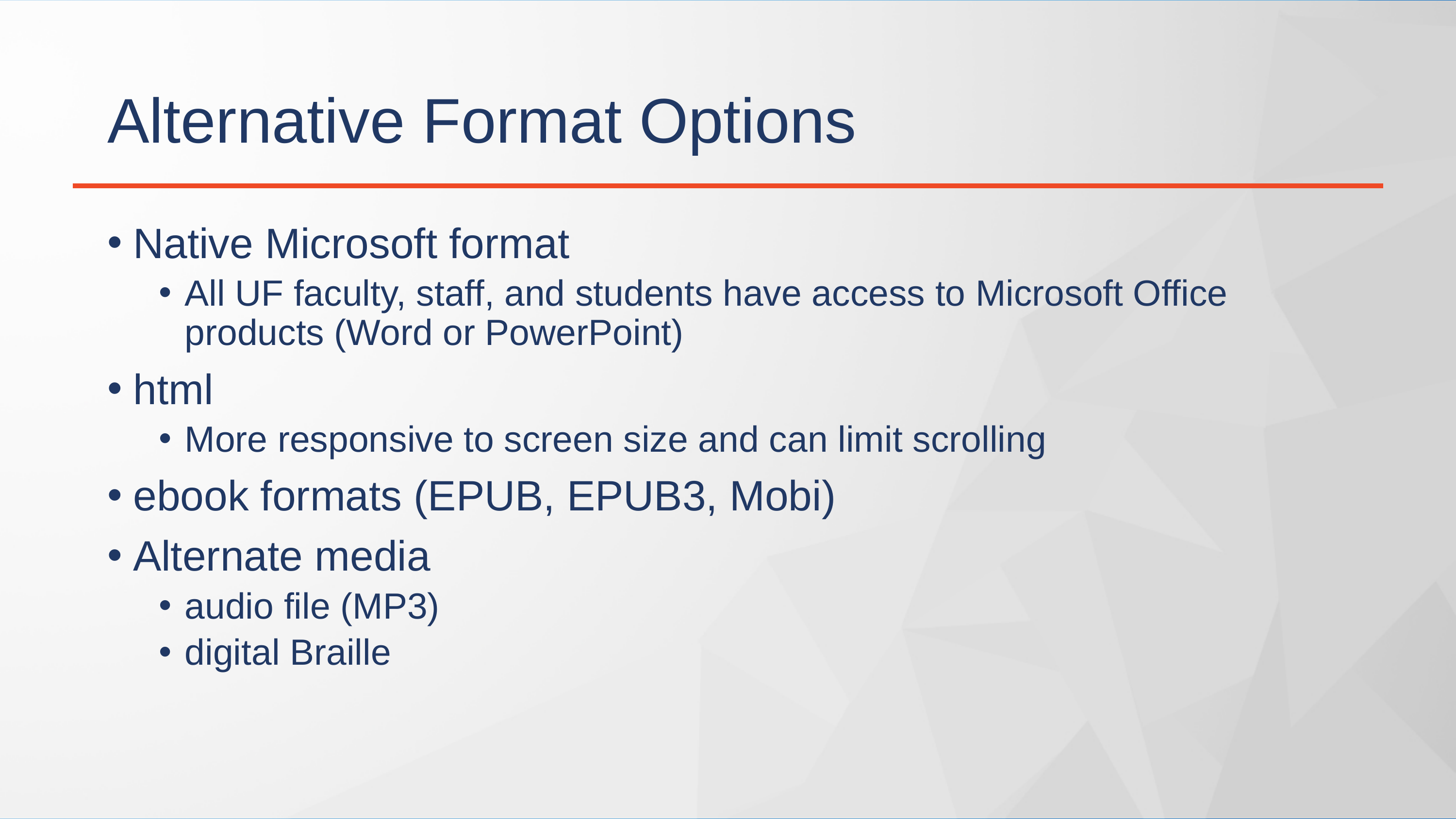

# Alternative Format Options
Native Microsoft format
All UF faculty, staff, and students have access to Microsoft Office products (Word or PowerPoint)
html
More responsive to screen size and can limit scrolling
ebook formats (EPUB, EPUB3, Mobi)
Alternate media
audio file (MP3)
digital Braille